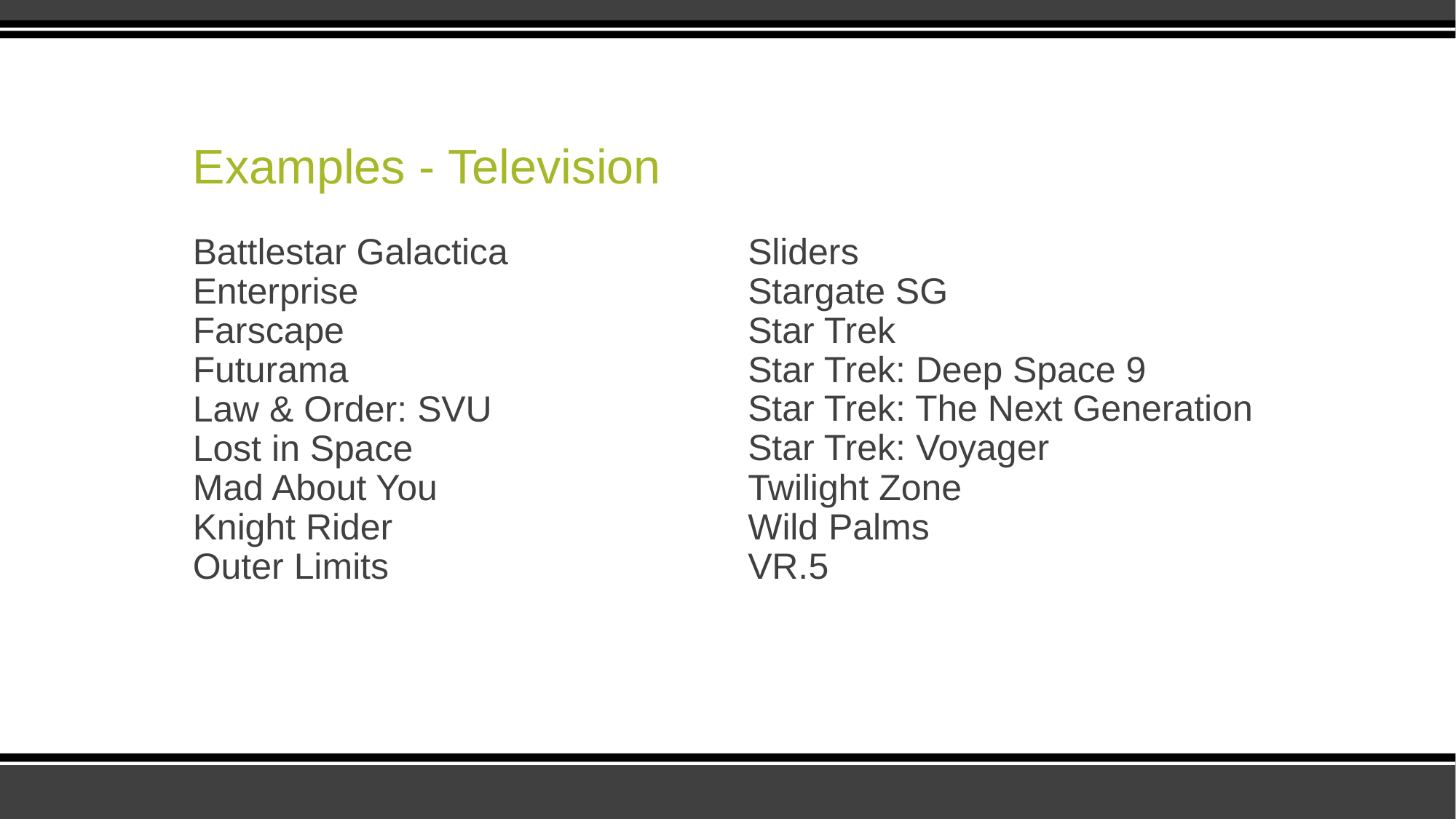

# Examples - Television
Battlestar Galactica
Enterprise
Farscape
Futurama
Law & Order: SVU
Lost in Space
Mad About You
Knight Rider
Outer Limits
Sliders
Stargate SG
Star Trek
Star Trek: Deep Space 9
Star Trek: The Next Generation
Star Trek: Voyager
Twilight Zone
Wild Palms
VR.5